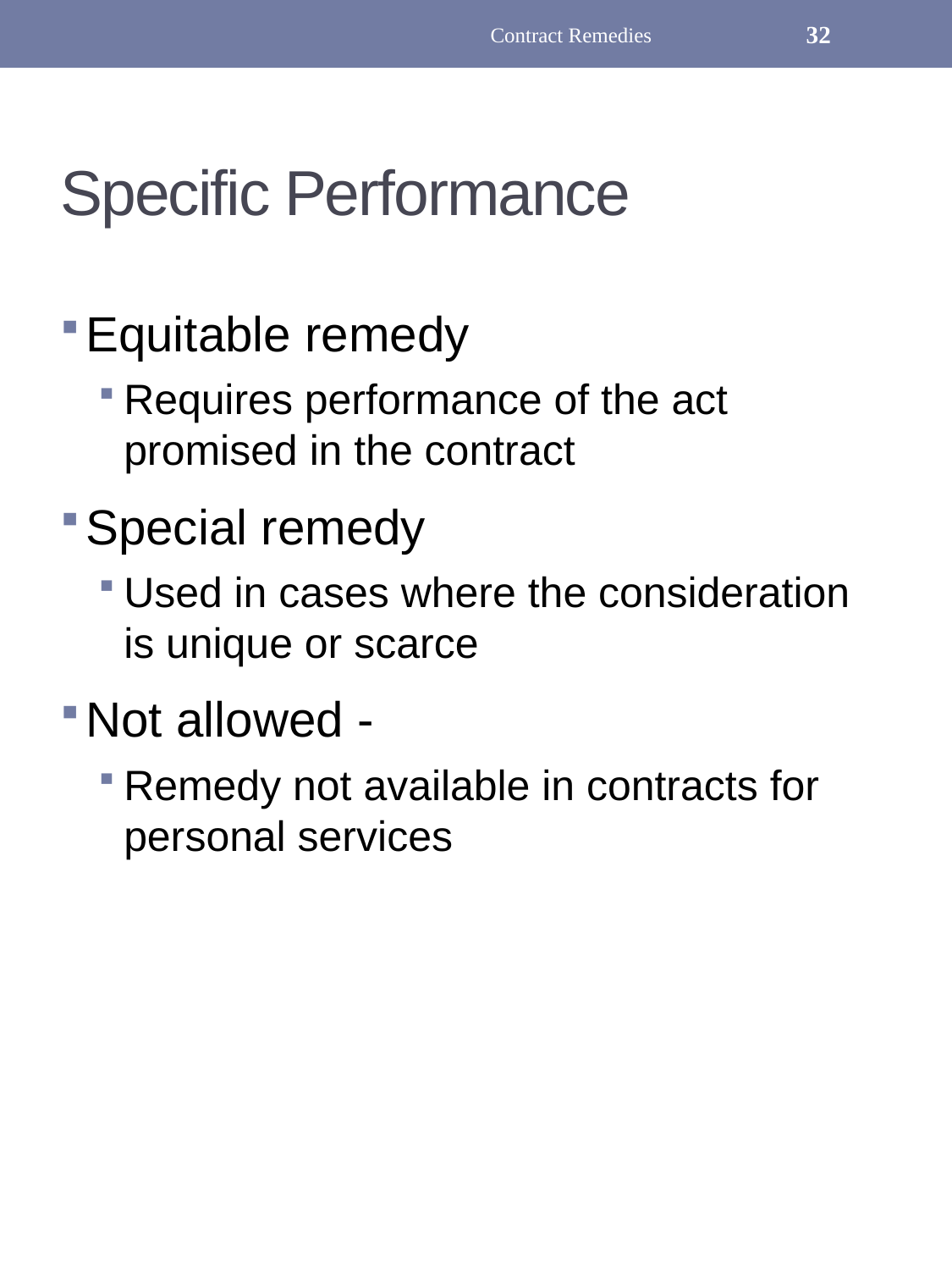

Contract Remedies
32
# Specific Performance
Equitable remedy
Requires performance of the act promised in the contract
Special remedy
Used in cases where the consideration is unique or scarce
Not allowed -
Remedy not available in contracts for personal services